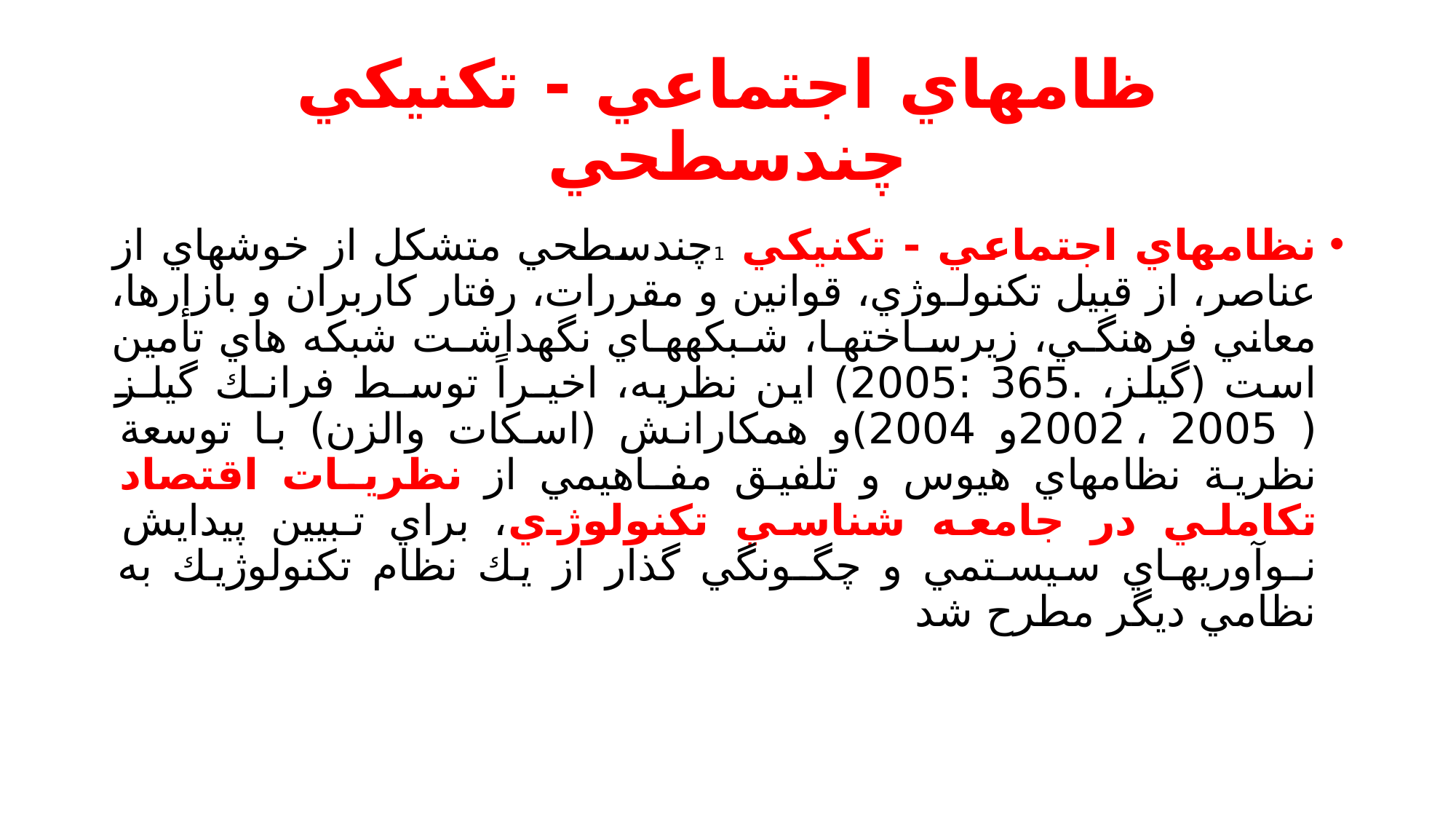

# ظامهاي اجتماعي - تكنيكي چندسطحي
نظامهاي اجتماعي - تكنيكي 1چندسطحي متشكل از خوشهاي از عناصر، از قبيل تكنولـوژي، قوانين و مقررات، رفتار كاربران و بازارها، معاني فرهنگـي، زيرسـاختهـا، شـبكههـاي نگهداشـت شبكه هاي تأمين است (گيلز، .365 :2005) اين نظريه، اخيـراً توسـط فرانـك گيلـز ( 2005 ،2002و 2004)و همكارانش (اسكات والزن) با توسعة نظرية نظامهاي هيوس و تلفيق مفـاهيمي از نظريـات اقتصاد تكاملي در جامعه شناسي تكنولوژي، براي تبيين پيدايش نـوآوريهـاي سيسـتمي و چگـونگي گذار از يك نظام تكنولوژيك به نظامي ديگر مطرح شد